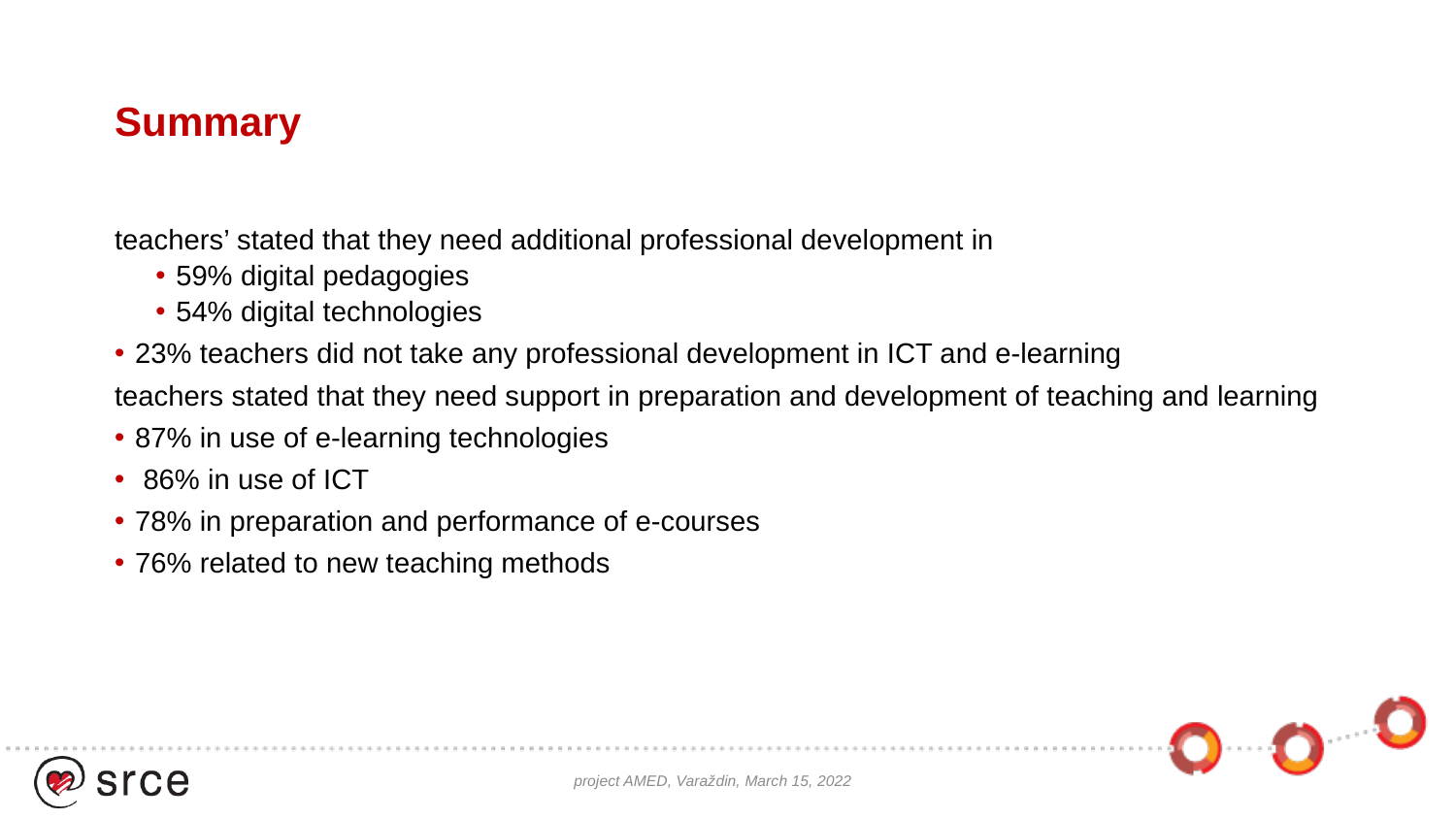

# Summary
teachers’ stated that they need additional professional development in
59% digital pedagogies
54% digital technologies
23% teachers did not take any professional development in ICT and e-learning
teachers stated that they need support in preparation and development of teaching and learning
87% in use of e-learning technologies
 86% in use of ICT
78% in preparation and performance of e-courses
76% related to new teaching methods

project AMED, Varaždin, March 15, 2022